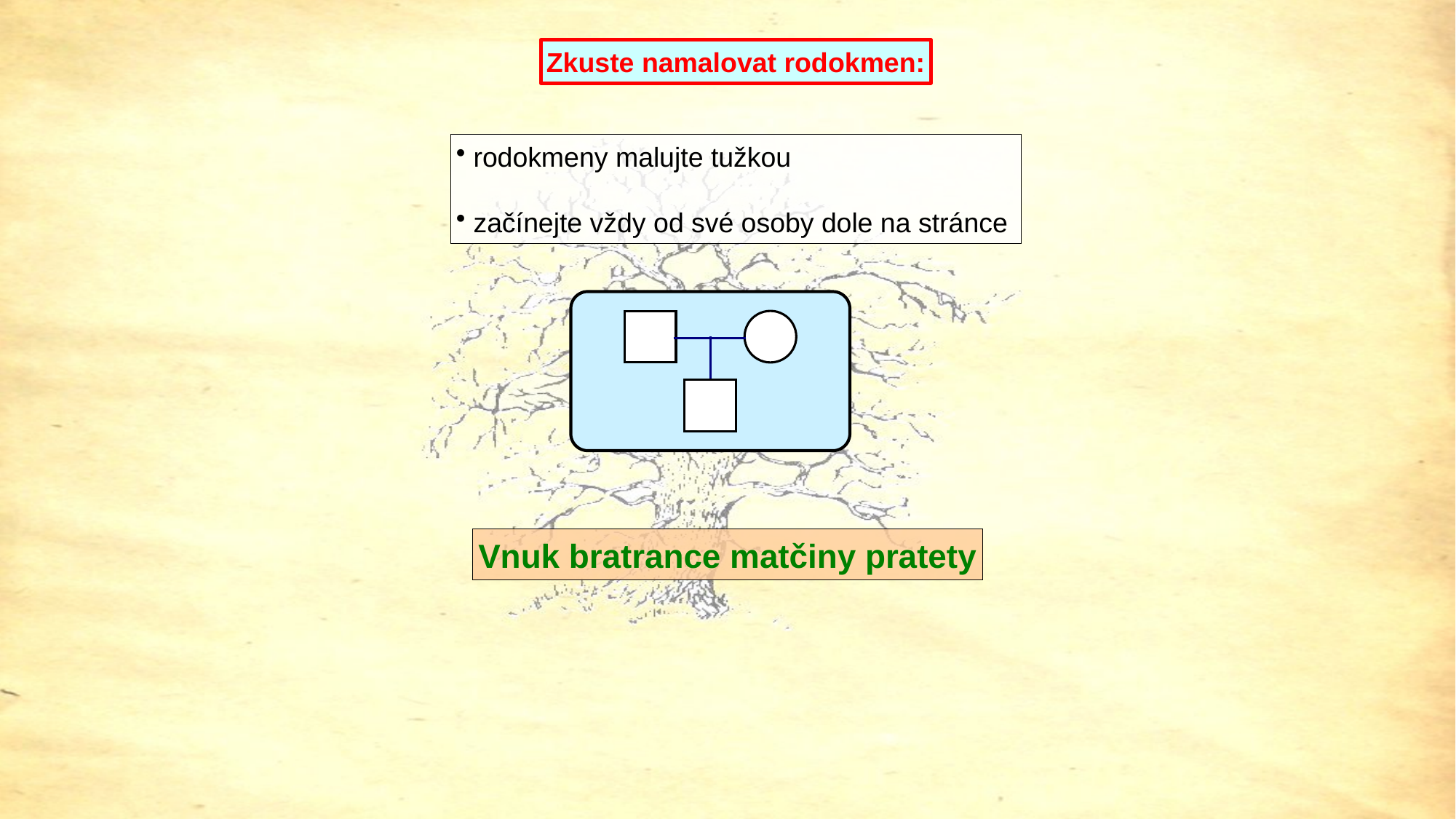

Zkuste namalovat rodokmen:
 rodokmeny malujte tužkou

 začínejte vždy od své osoby dole na stránce

Vnuk bratrance matčiny pratety